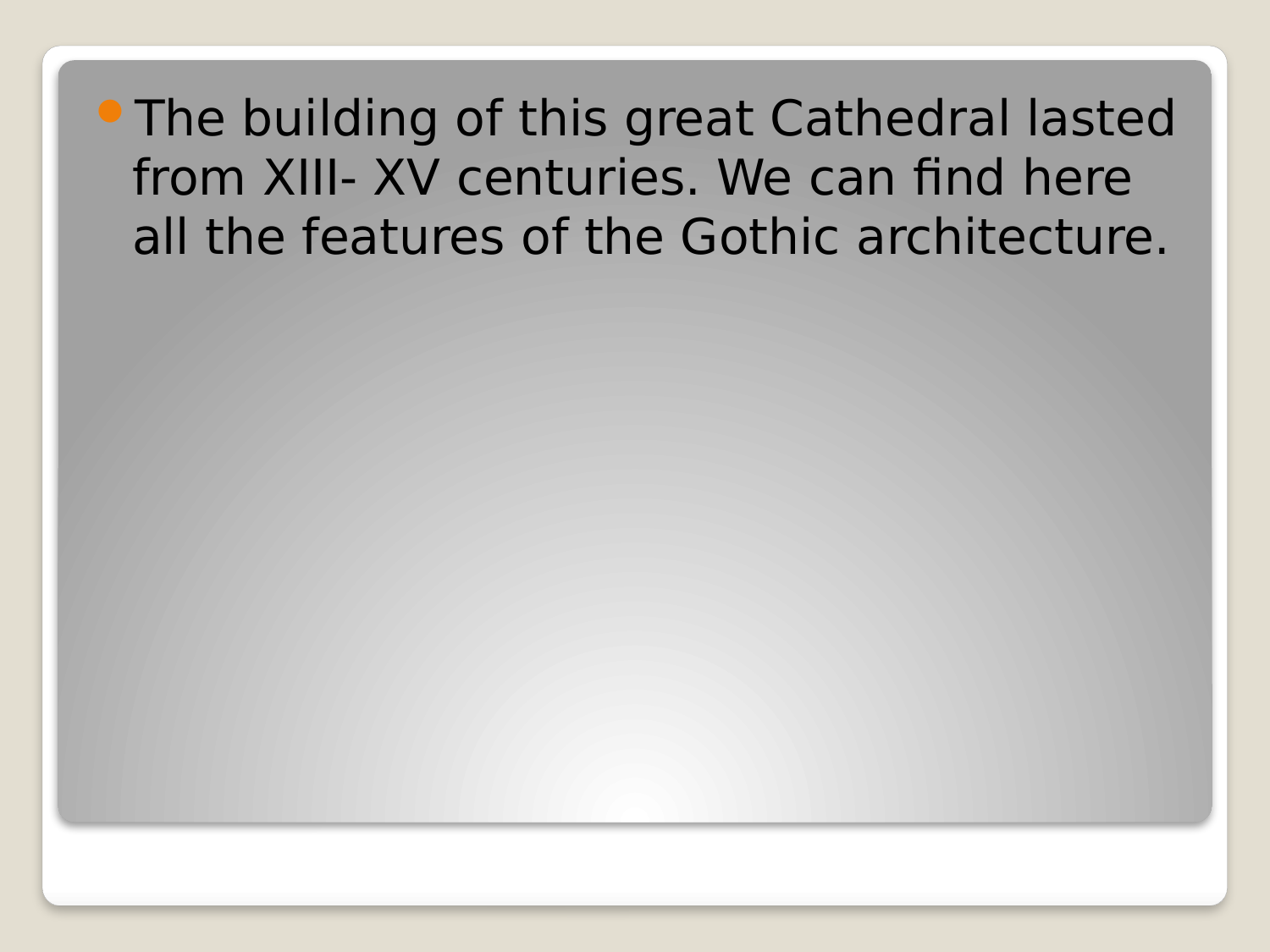

The building of this great Cathedral lasted from XIII- XV centuries. We can find here all the features of the Gothic architecture.
#